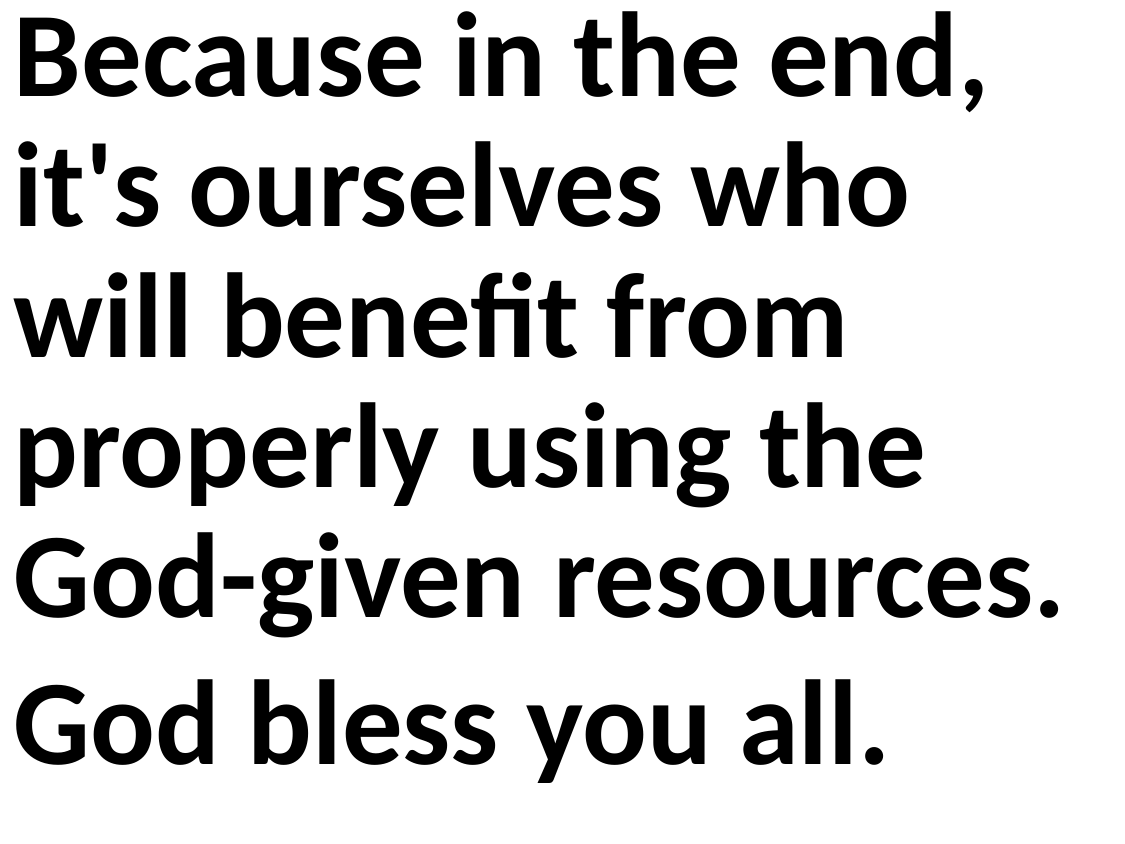

Because in the end, it's ourselves who will benefit from properly using the God-given resources.
God bless you all.